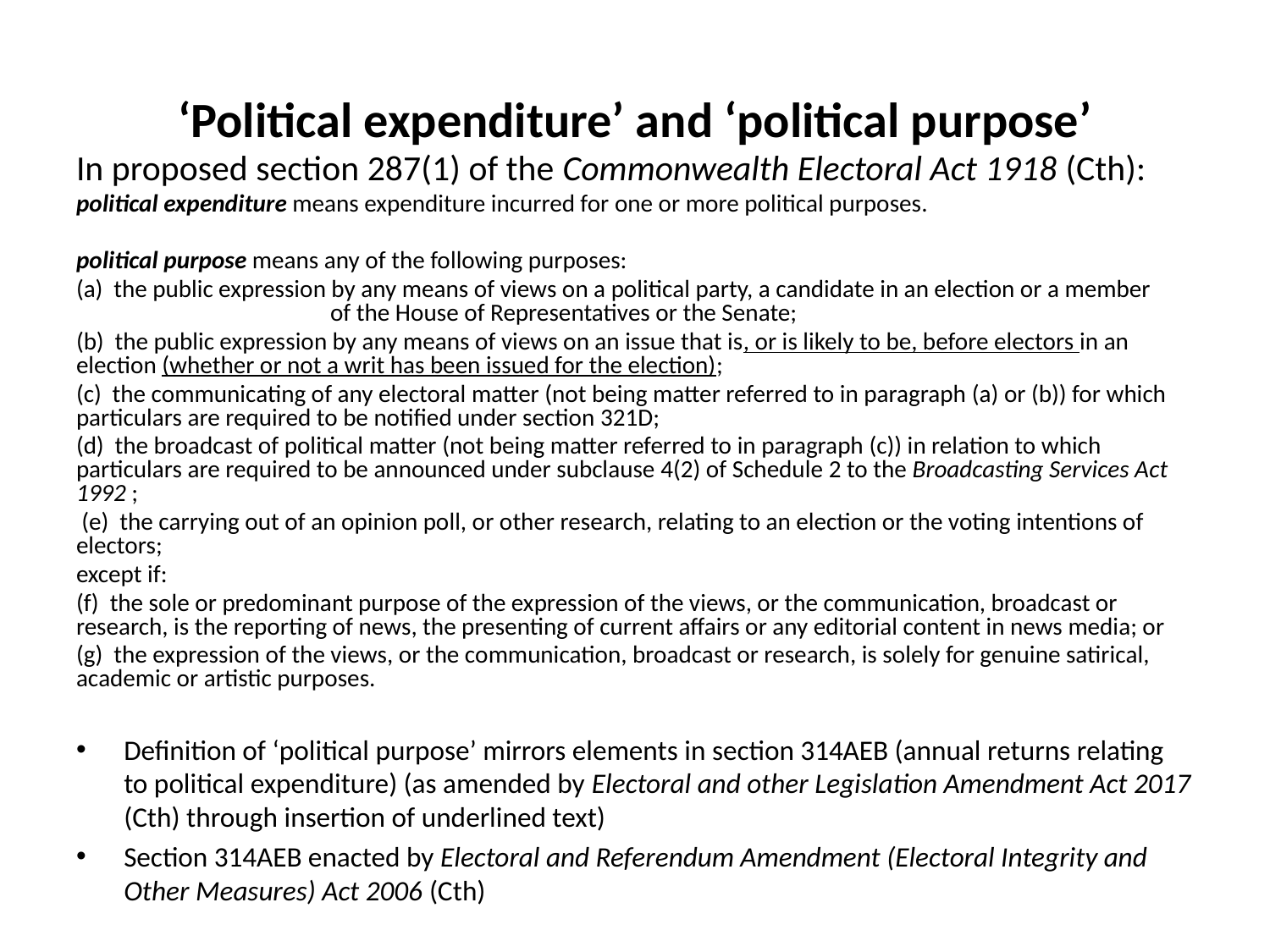

# ‘Political expenditure’ and ‘political purpose’
In proposed section 287(1) of the Commonwealth Electoral Act 1918 (Cth):
political expenditure means expenditure incurred for one or more political purposes.

political purpose means any of the following purposes:
(a)  the public expression by any means of views on a political party, a candidate in an election or a member 		of the House of Representatives or the Senate;
(b)  the public expression by any means of views on an issue that is, or is likely to be, before electors in an election (whether or not a writ has been issued for the election);
(c)  the communicating of any electoral matter (not being matter referred to in paragraph (a) or (b)) for which particulars are required to be notified under section 321D;
(d)  the broadcast of political matter (not being matter referred to in paragraph (c)) in relation to which particulars are required to be announced under subclause 4(2) of Schedule 2 to the Broadcasting Services Act 1992 ;
 (e)  the carrying out of an opinion poll, or other research, relating to an election or the voting intentions of electors;
except if:
(f)  the sole or predominant purpose of the expression of the views, or the communication, broadcast or research, is the reporting of news, the presenting of current affairs or any editorial content in news media; or
(g)  the expression of the views, or the communication, broadcast or research, is solely for genuine satirical, academic or artistic purposes.

Definition of ‘political purpose’ mirrors elements in section 314AEB (annual returns relating to political expenditure) (as amended by Electoral and other Legislation Amendment Act 2017 (Cth) through insertion of underlined text)
Section 314AEB enacted by Electoral and Referendum Amendment (Electoral Integrity and Other Measures) Act 2006 (Cth)